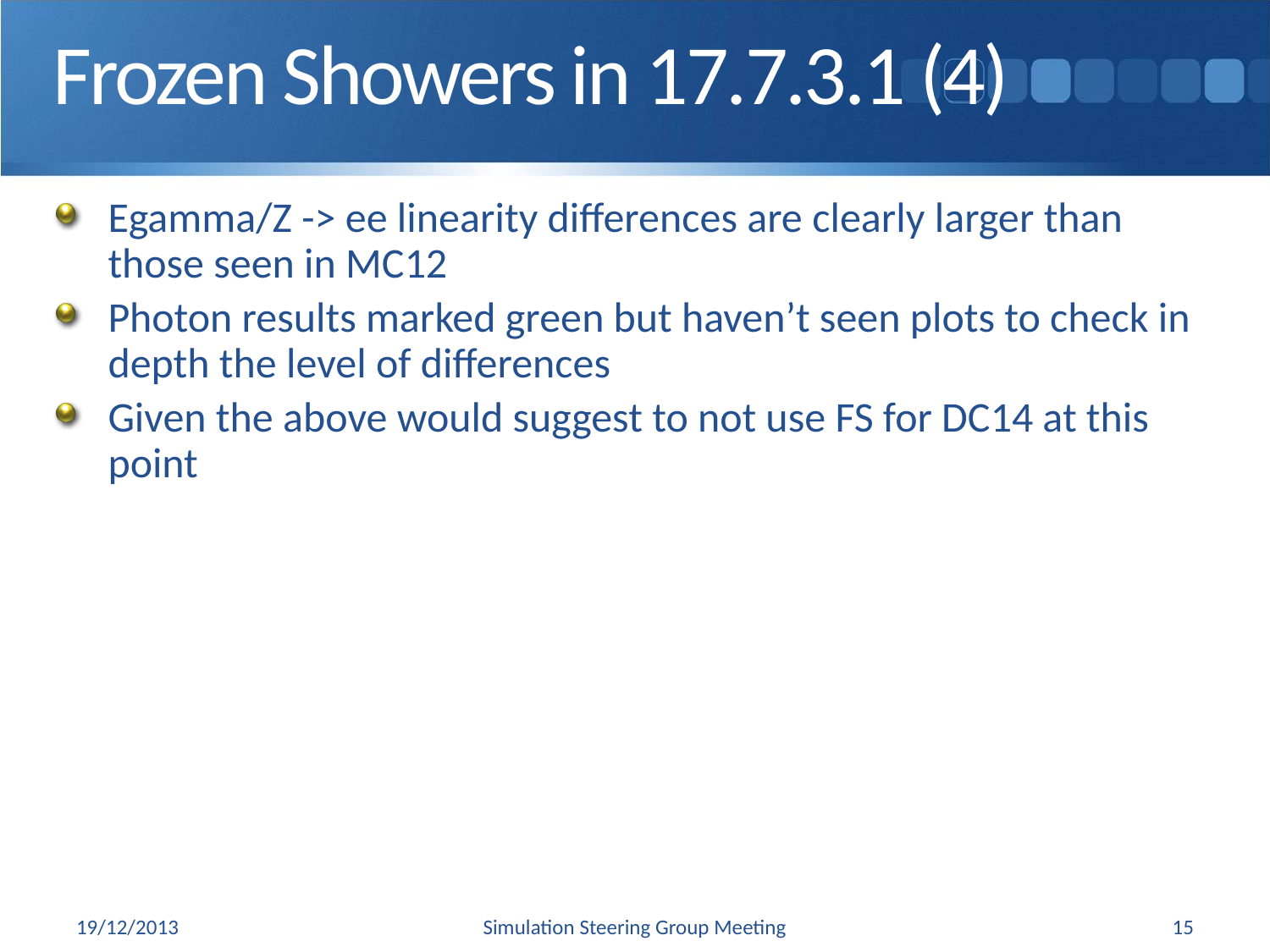

# Frozen Showers in 17.7.3.1 (4)
Egamma/Z -> ee linearity differences are clearly larger than those seen in MC12
Photon results marked green but haven’t seen plots to check in depth the level of differences
Given the above would suggest to not use FS for DC14 at this point
19/12/2013
Simulation Steering Group Meeting
15